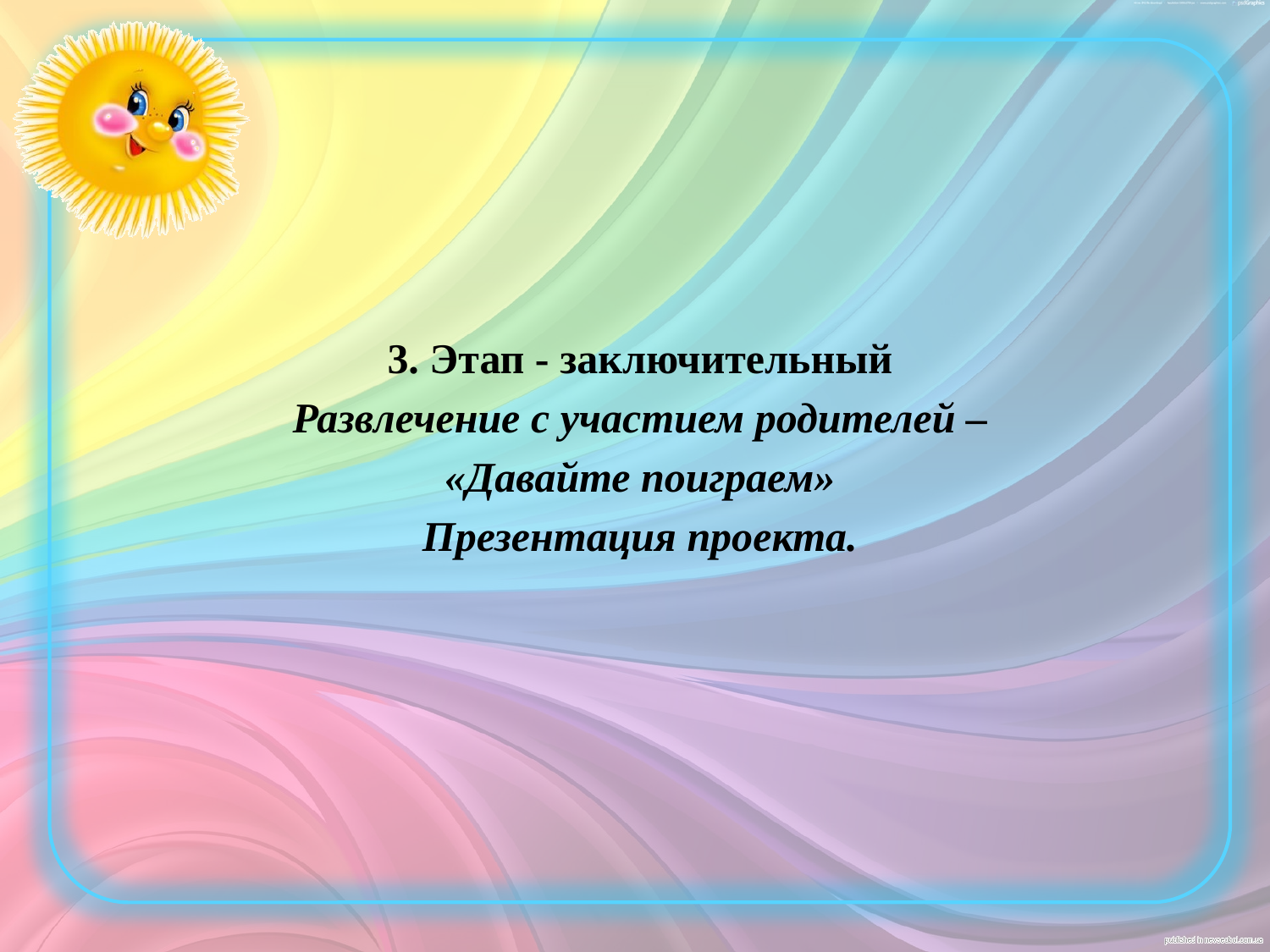

3. Этап - заключительный
 Развлечение с участием родителей –
«Давайте поиграем»
Презентация проекта.

#